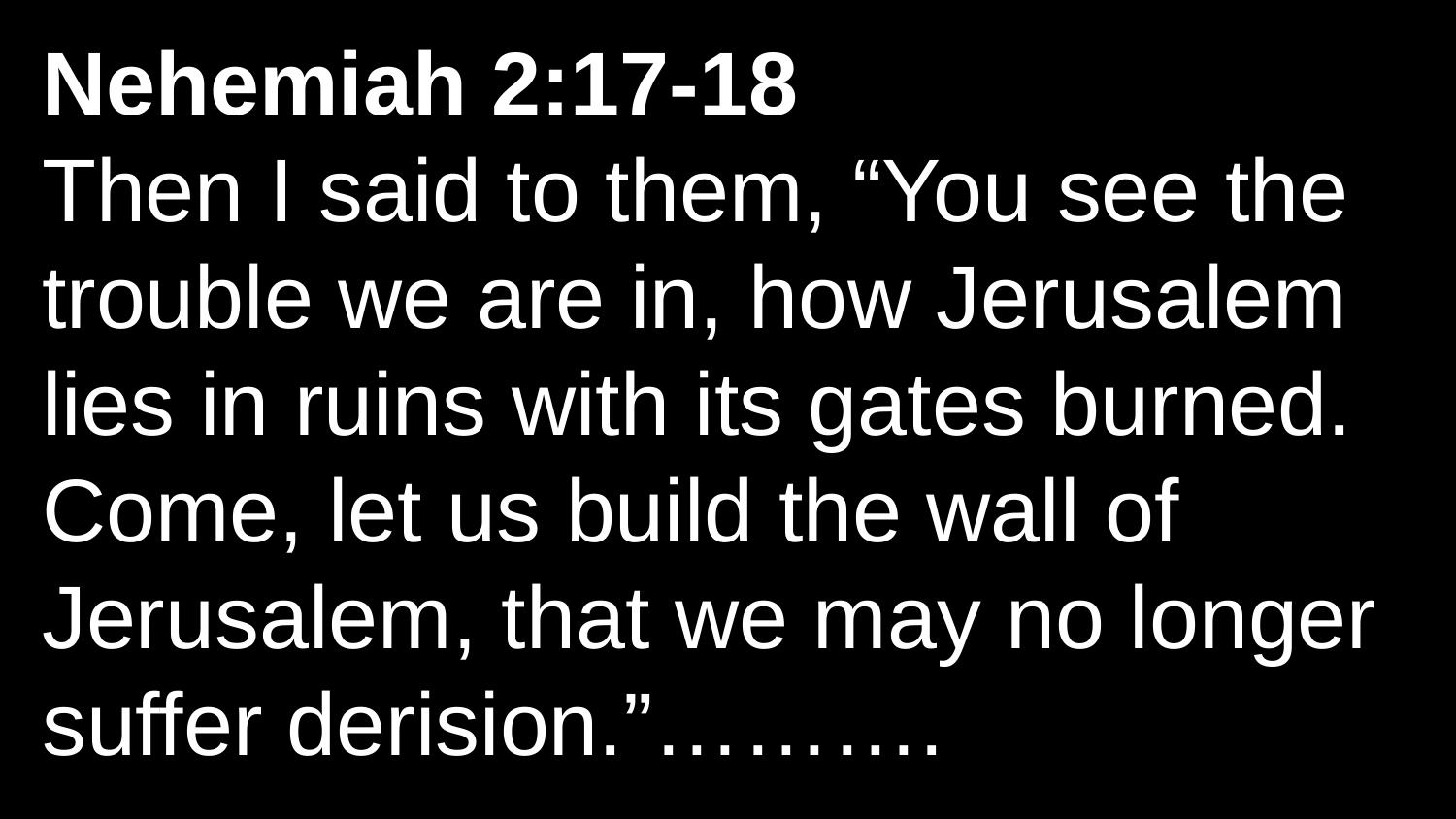

Nehemiah 2:17-18
Then I said to them, “You see the trouble we are in, how Jerusalem lies in ruins with its gates burned. Come, let us build the wall of Jerusalem, that we may no longer
suffer derision.”……….